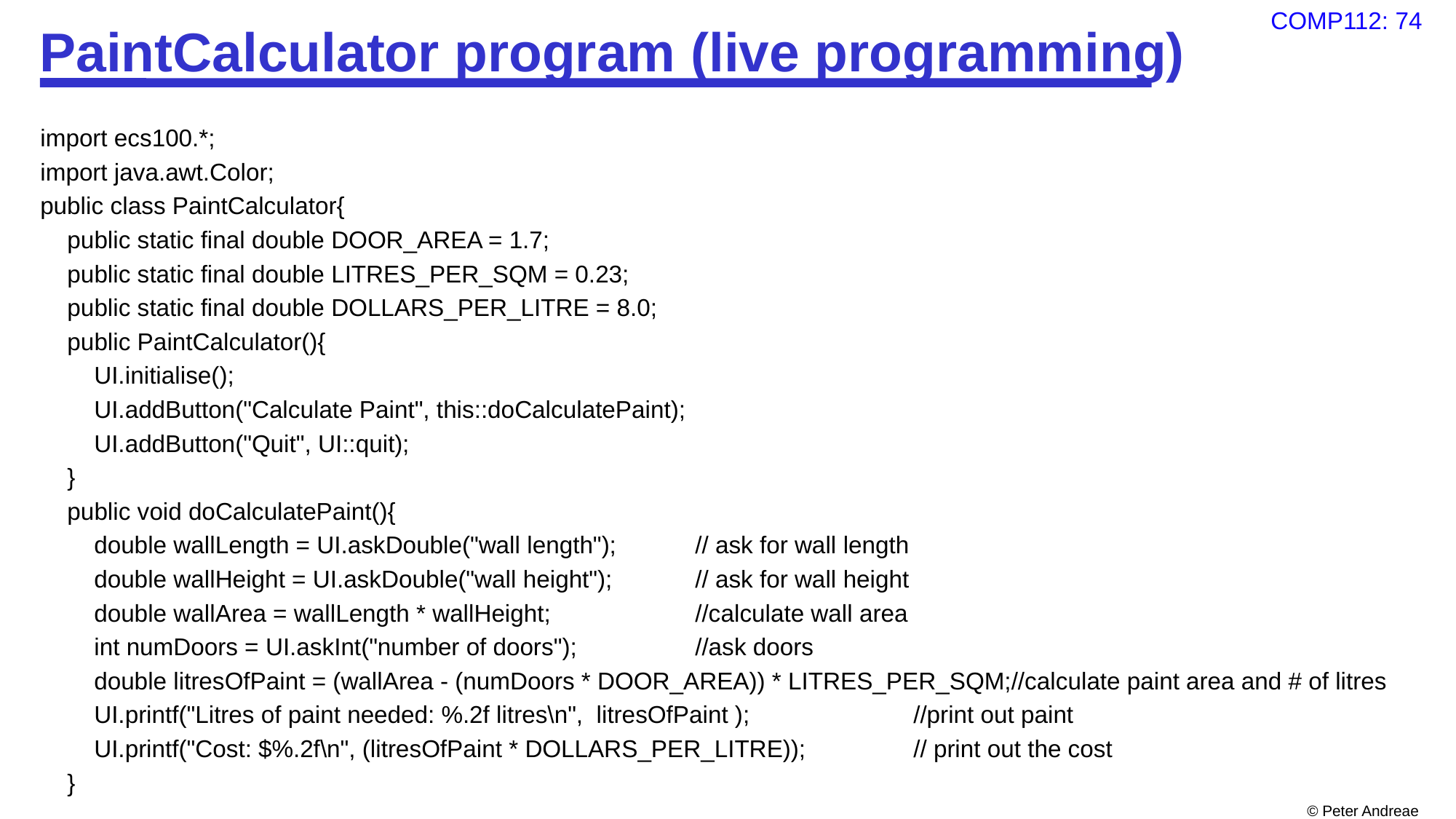

# PaintCalculator program (live programming)
import ecs100.*;
import java.awt.Color;
public class PaintCalculator{
    public static final double DOOR_AREA = 1.7;
    public static final double LITRES_PER_SQM = 0.23;
    public static final double DOLLARS_PER_LITRE = 8.0;
    public PaintCalculator(){
        UI.initialise();
        UI.addButton("Calculate Paint", this::doCalculatePaint);
        UI.addButton("Quit", UI::quit);
    }
    public void doCalculatePaint(){
        double wallLength = UI.askDouble("wall length");  	// ask for wall length
        double wallHeight = UI.askDouble("wall height");	// ask for wall height
        double wallArea = wallLength * wallHeight;		//calculate wall area
        int numDoors = UI.askInt("number of doors");  	//ask doors
        double litresOfPaint = (wallArea - (numDoors * DOOR_AREA)) * LITRES_PER_SQM;//calculate paint area and # of litres
        UI.printf("Litres of paint needed: %.2f litres\n",  litresOfPaint );		//print out paint
        UI.printf("Cost: $%.2f\n", (litresOfPaint * DOLLARS_PER_LITRE));	// print out the cost
    }

}